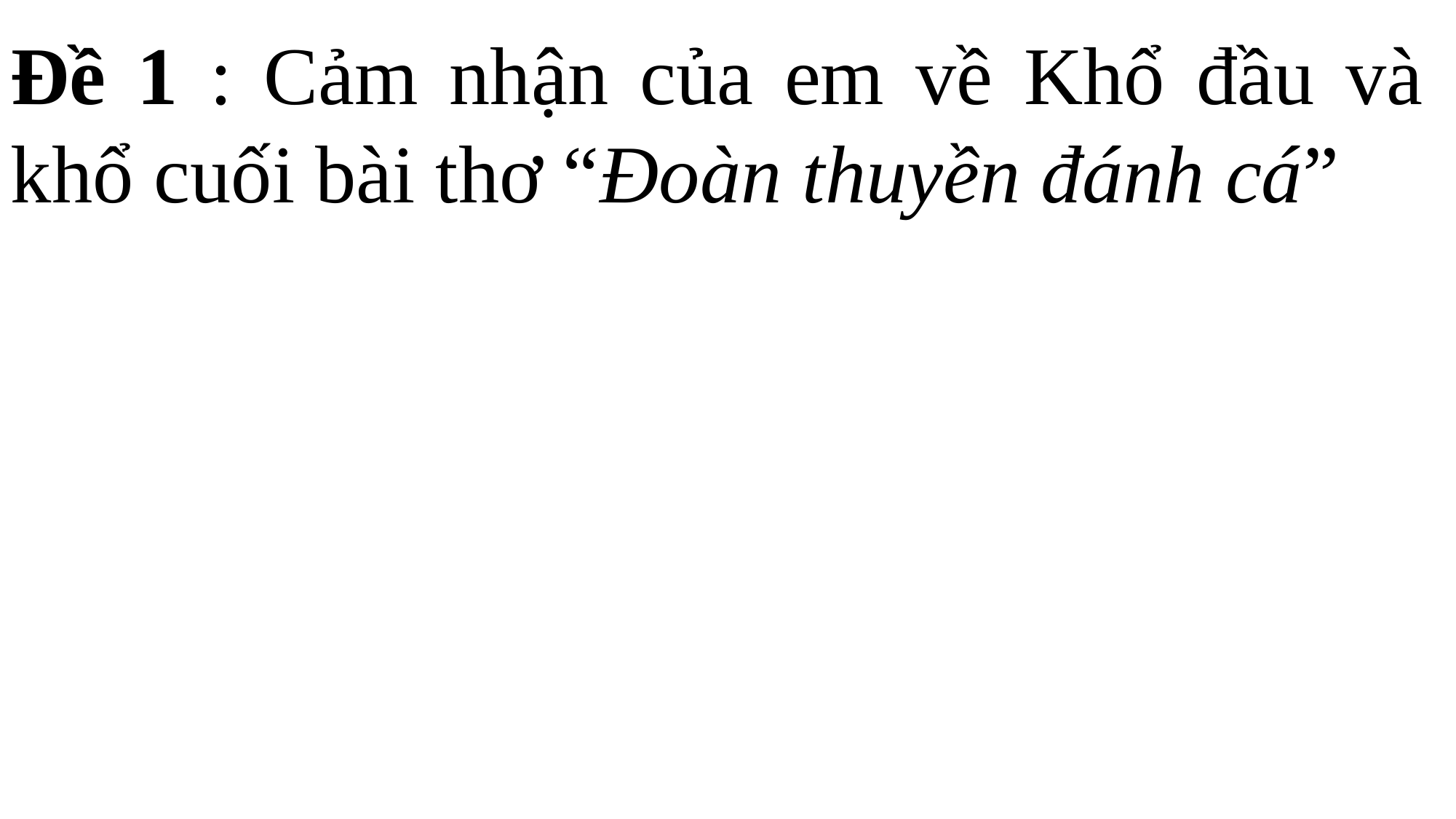

Đề 1 : Cảm nhận của em về Khổ đầu và khổ cuối bài thơ “Đoàn thuyền đánh cá”